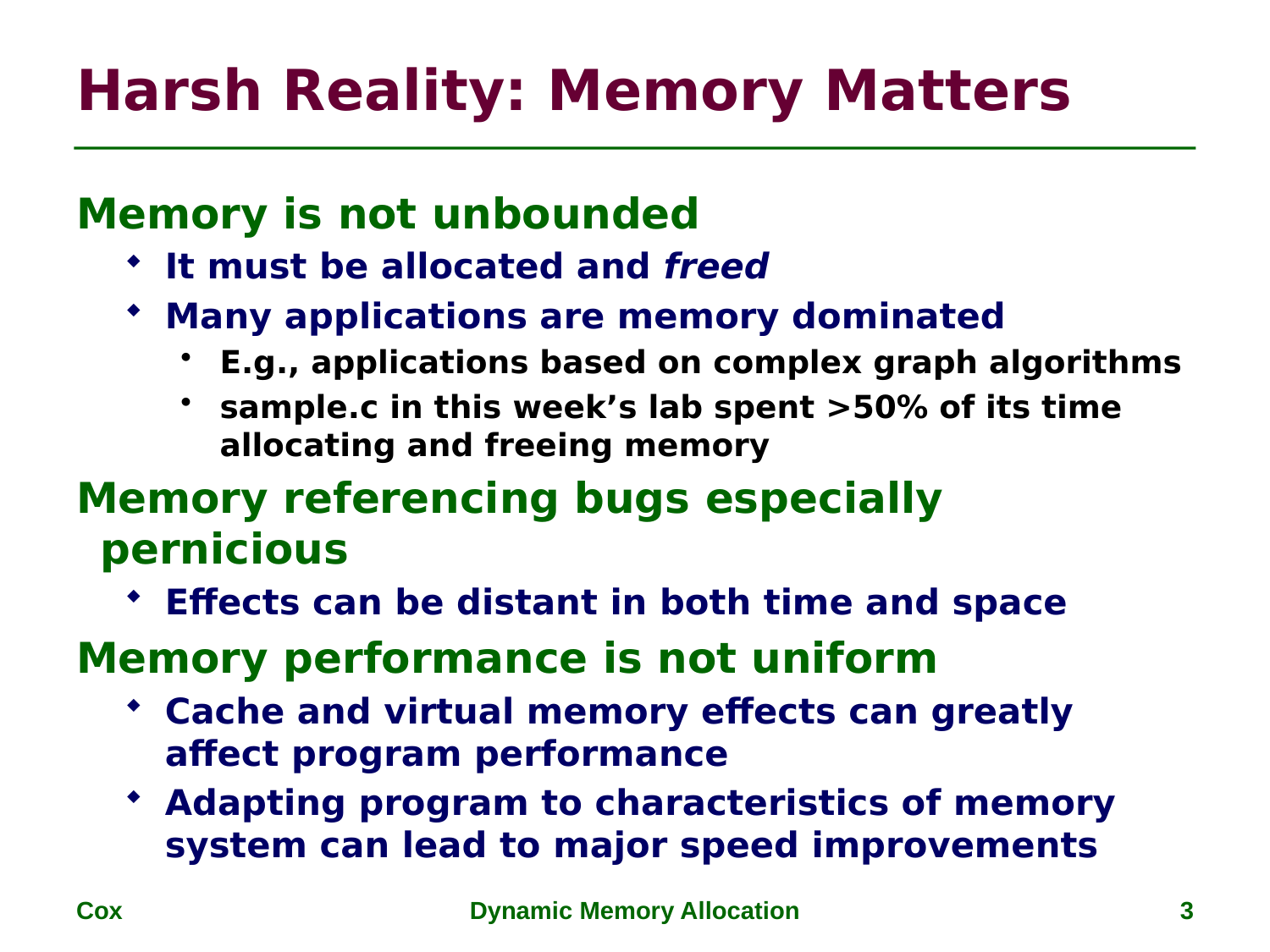

# Harsh Reality: Memory Matters
Memory is not unbounded
It must be allocated and freed
Many applications are memory dominated
E.g., applications based on complex graph algorithms
sample.c in this week’s lab spent >50% of its time allocating and freeing memory
Memory referencing bugs especially pernicious
Effects can be distant in both time and space
Memory performance is not uniform
Cache and virtual memory effects can greatly affect program performance
Adapting program to characteristics of memory system can lead to major speed improvements
Cox
Dynamic Memory Allocation
3